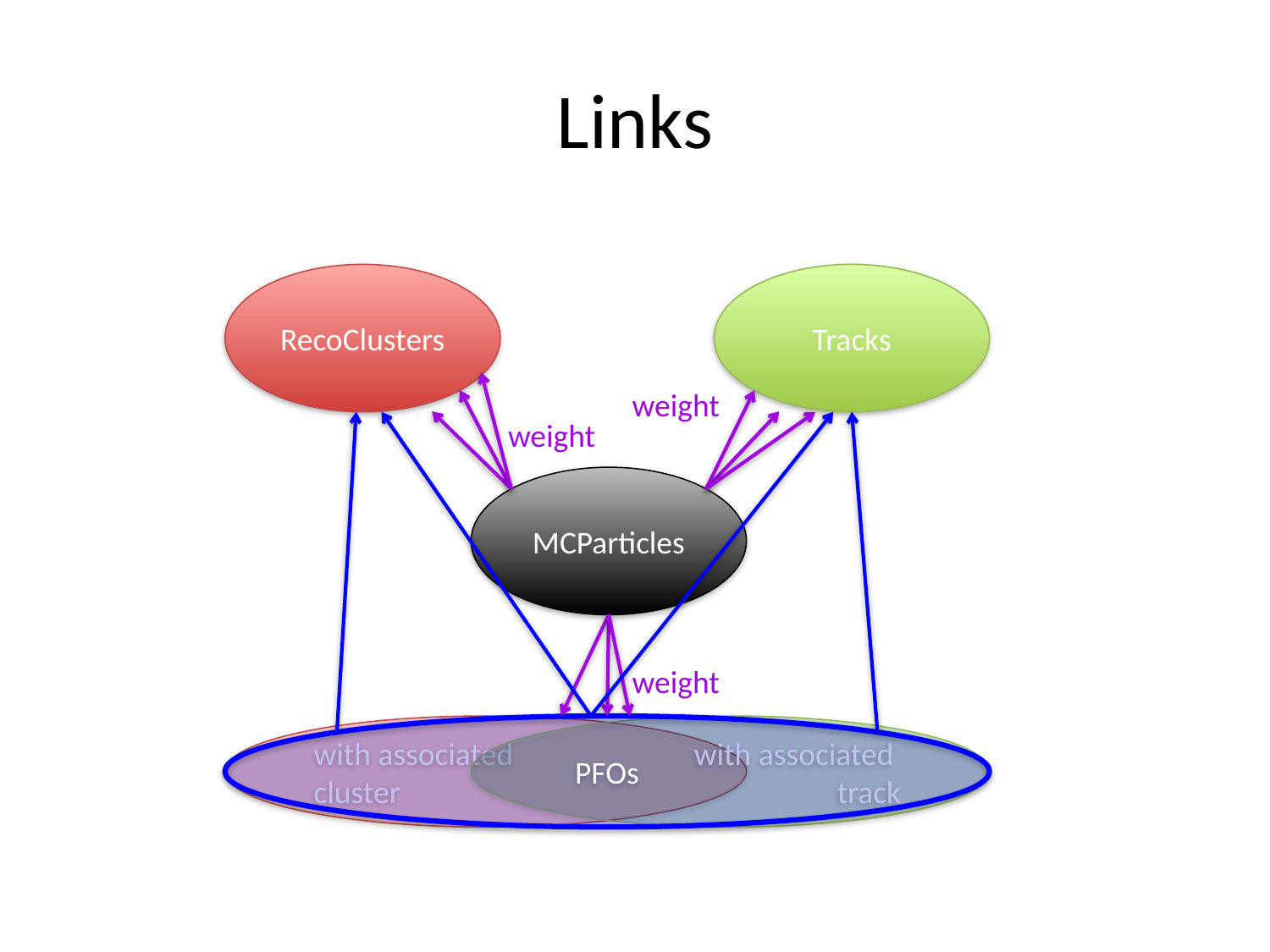

# Links
RecoClusters
Tracks
weight
weight
MCParticles
weight
with associated
cluster
PFOs
with associated
track